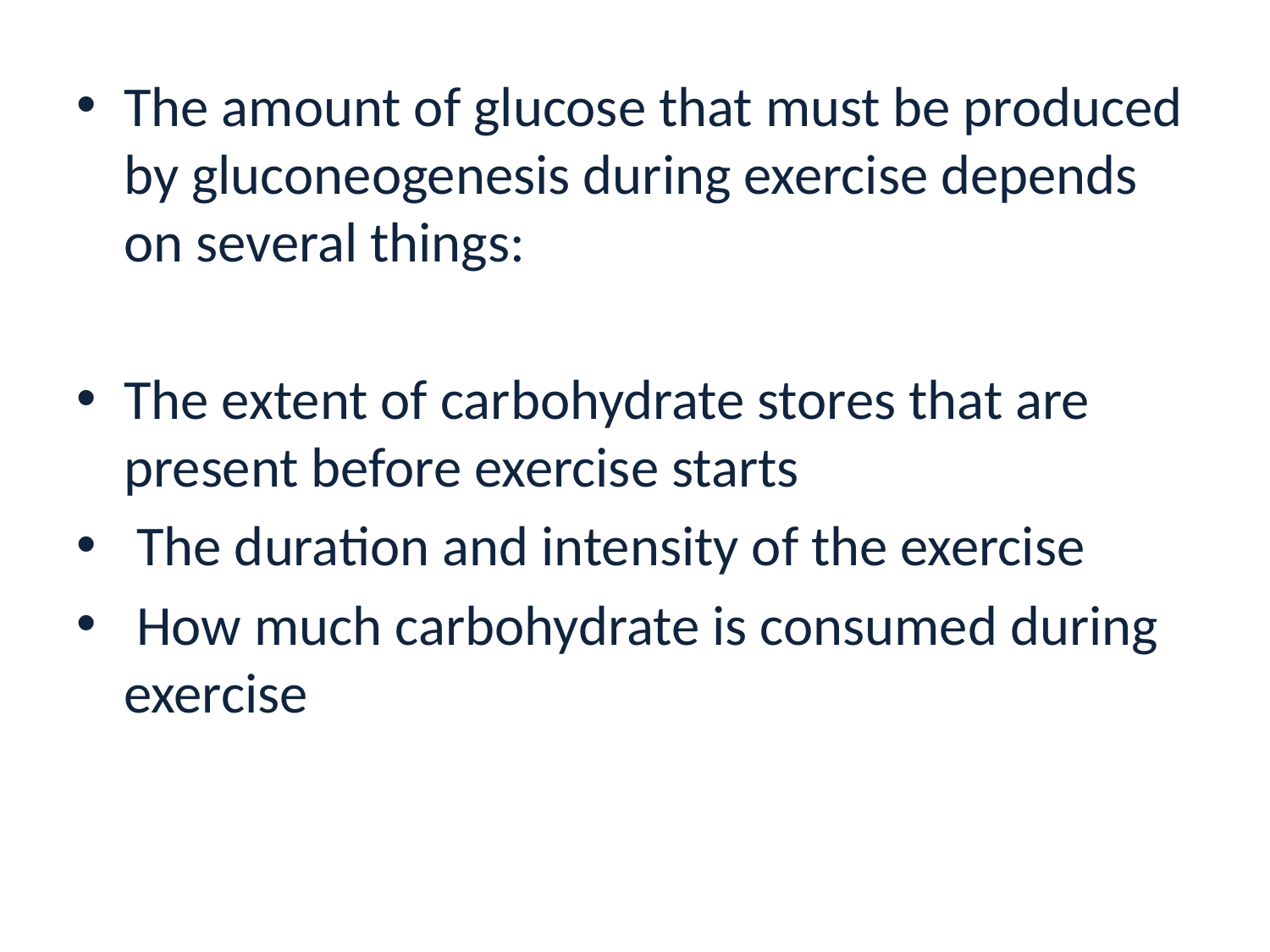

The amount of glucose that must be produced by gluconeogenesis during exercise depends on several things:

The extent of carbohydrate stores that are present before exercise starts
 The duration and intensity of the exercise
 How much carbohydrate is consumed during exercise